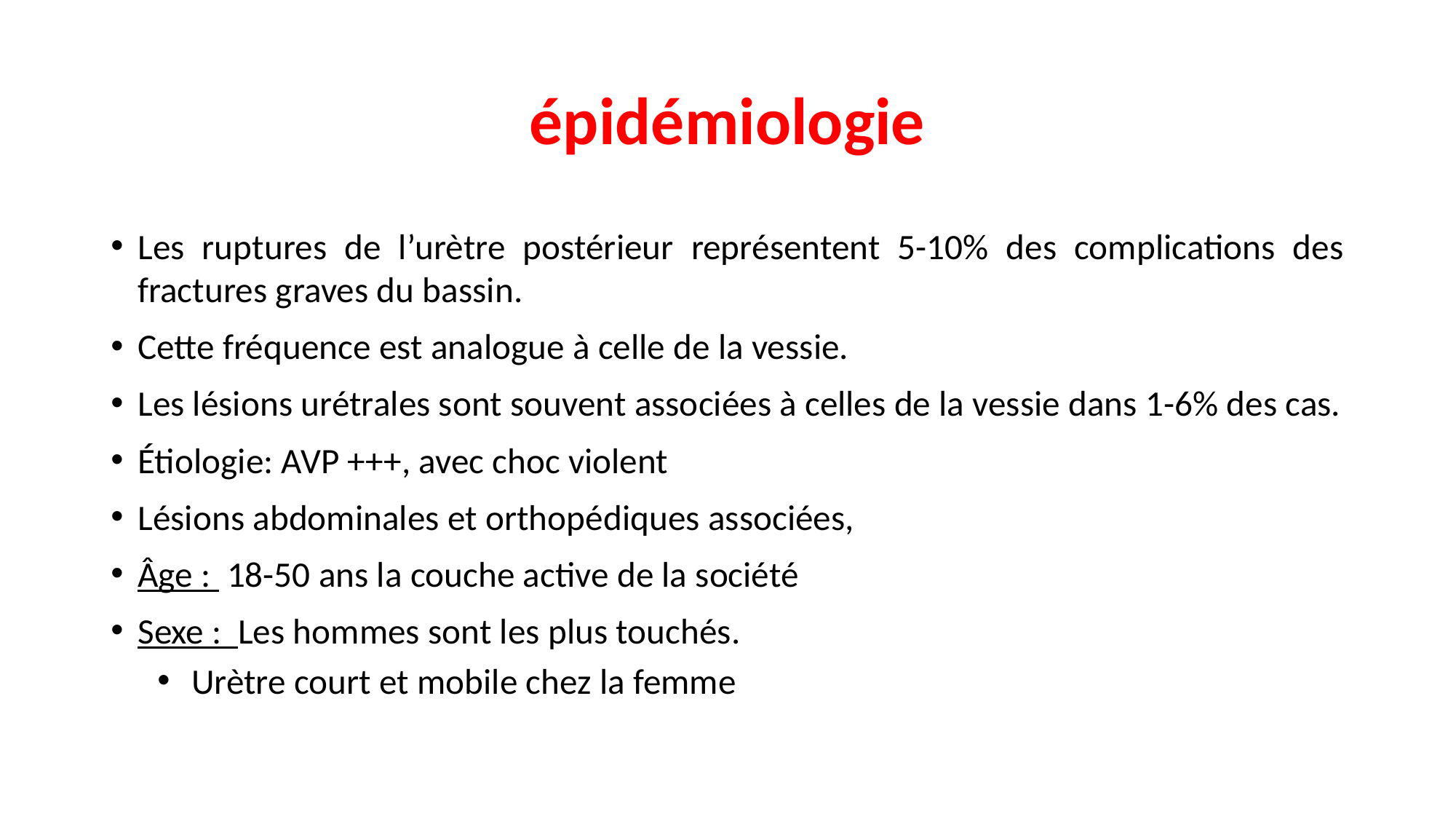

# épidémiologie
Les ruptures de l’urètre postérieur représentent 5-10% des complications des fractures graves du bassin.
Cette fréquence est analogue à celle de la vessie.
Les lésions urétrales sont souvent associées à celles de la vessie dans 1-6% des cas.
Étiologie: AVP +++, avec choc violent
Lésions abdominales et orthopédiques associées,
Âge :  18-50 ans la couche active de la société
Sexe :  Les hommes sont les plus touchés.
Urètre court et mobile chez la femme